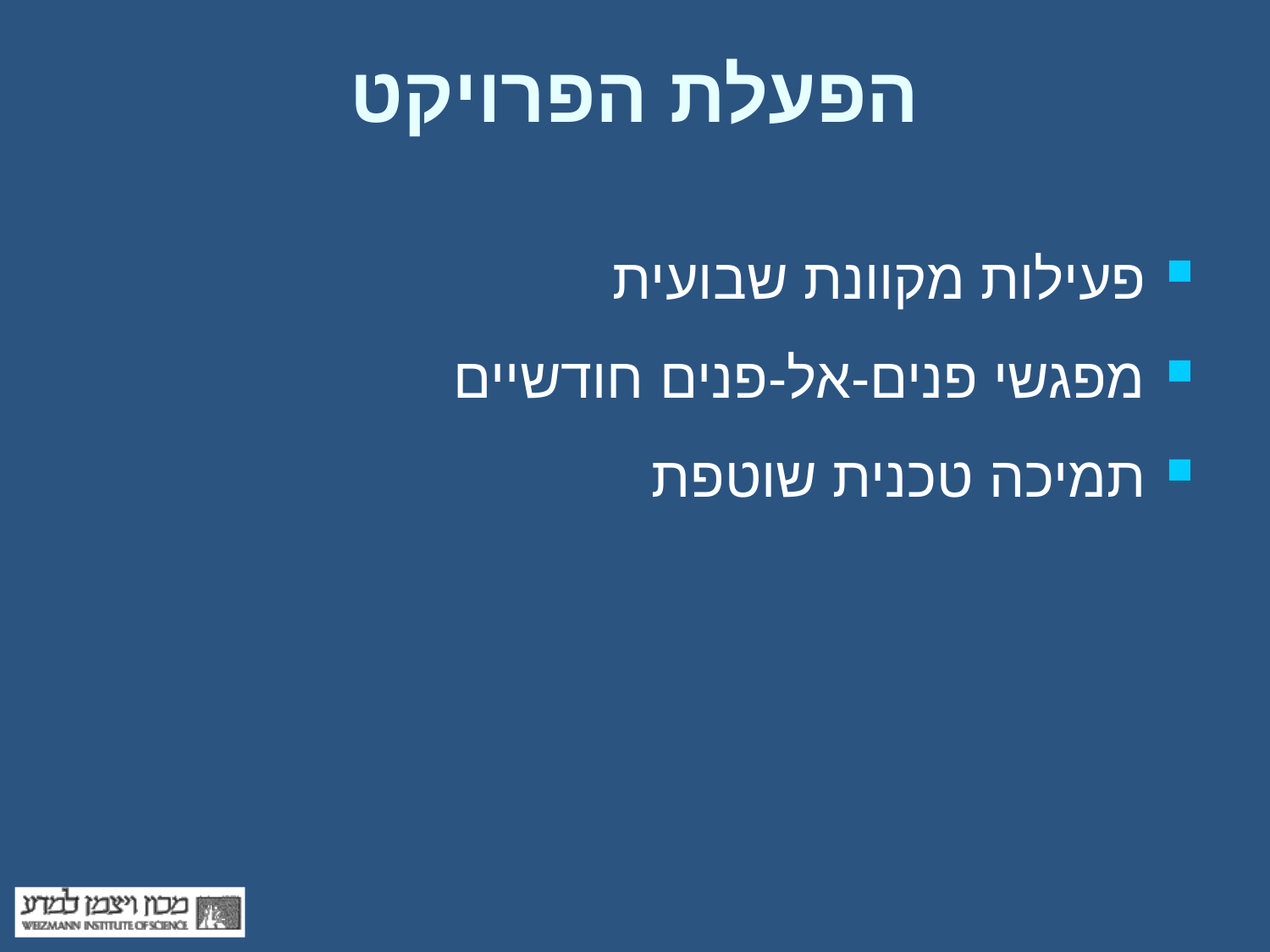

# הפעלת הפרויקט
פעילות מקוונת שבועית
מפגשי פנים-אל-פנים חודשיים
תמיכה טכנית שוטפת